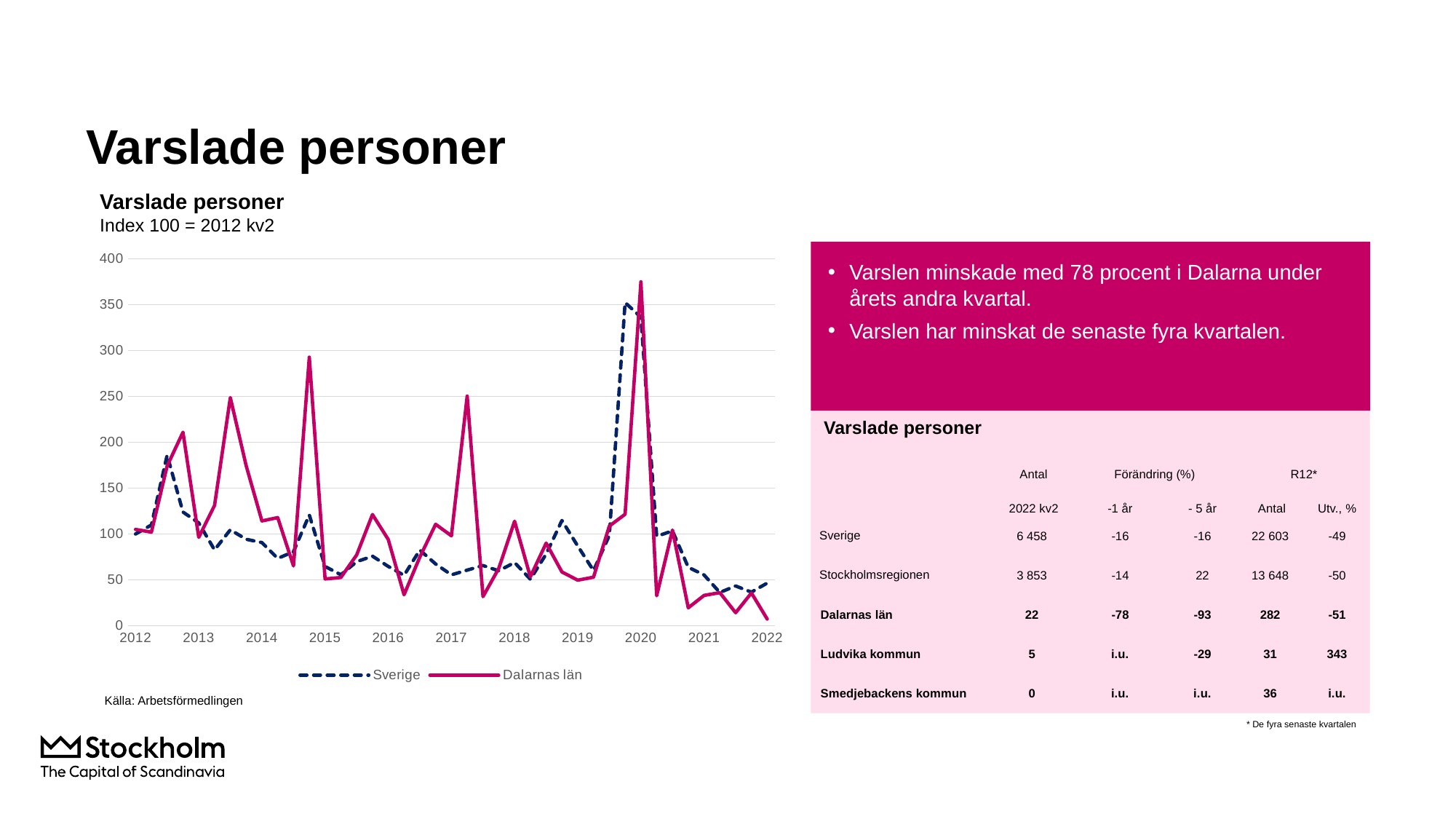

# Varslade personer
Varslade personer
Index 100 = 2012 kv2

### Chart

| Category | Sverige | Dalarnas län |
|---|---|---|
| 2012 | 100.0 | 105.0 |
|  | 109.8400806800173 | 101.98675496688742 |
|  | 186.01786486097103 | 174.17218543046357 |
|  | 123.92306584065696 | 210.9271523178808 |
| 2013 | 112.05157758248092 | 96.35761589403974 |
|  | 82.66820342890074 | 131.12582781456953 |
|  | 104.5958795562599 | 248.67549668874173 |
|  | 94.28756663304999 | 174.50331125827816 |
| 2014 | 90.6713730010085 | 114.23841059602648 |
|  | 73.3900014407146 | 117.88079470198676 |
|  | 80.75205301829708 | 65.23178807947019 |
|  | 120.73188301397494 | 292.71523178807945 |
| 2015 | 64.63766027949863 | 50.99337748344371 |
|  | 55.58997262642271 | 52.64900662251656 |
|  | 69.81702924650627 | 77.1523178807947 |
|  | 75.8680305431494 | 121.19205298013244 |
| 2016 | 64.66647457138741 | 94.03973509933775 |
|  | 54.92004034000865 | 33.77483443708609 |
|  | 82.50972482351246 | 74.83443708609272 |
|  | 67.33900014407146 | 110.59602649006622 |
| 2017 | 55.4747154588676 | 98.01324503311258 |
|  | 60.65408442587523 | 250.33112582781456 |
|  | 65.63175334966144 | 31.788079470198674 |
|  | 59.912116409739234 | 62.58278145695364 |
| 2018 | 68.93819334389858 | 113.90728476821192 |
|  | 50.72035729721942 | 53.311258278145694 |
|  | 78.09393459155741 | 90.06622516556291 |
|  | 114.74571387408155 | 58.609271523178805 |
| 2019 | 86.90390433655092 | 49.66887417218543 |
|  | 60.106612879988475 | 52.980132450331126 |
|  | 98.35758536233972 | 108.6092715231788 |
|  | 352.2475147673246 | 121.52317880794702 |
| 2020 | 336.24837919608126 | 374.8344370860927 |
|  | 97.55798876242616 | 32.78145695364238 |
|  | 103.37847572395908 | 104.30463576158941 |
|  | 63.730010085002164 | 19.5364238410596 |
| 2021 | 55.32344042645152 | 33.11258278145695 |
|  | 36.26278634202564 | 36.09271523178808 |
|  | 43.36550929260913 | 14.23841059602649 |
|  | 36.673390001440715 | 35.76158940397351 |
| 2022 | 46.5206742544302 | 7.28476821192053 |
Varslen minskade med 78 procent i Dalarna under årets andra kvartal.
Varslen har minskat de senaste fyra kvartalen.

Varslade personer
|  | Antal | Förändring (%) |  | R12\* |  |
| --- | --- | --- | --- | --- | --- |
|  | 2022 kv2 | -1 år | - 5 år | Antal | Utv., % |
| Sverige | 6 458 | -16 | -16 | 22 603 | -49 |
| Stockholmsregionen | 3 853 | -14 | 22 | 13 648 | -50 |
| Dalarnas län | 22 | -78 | -93 | 282 | -51 |
| Ludvika kommun | 5 | i.u. | -29 | 31 | 343 |
| Smedjebackens kommun | 0 | i.u. | i.u. | 36 | i.u. |
Källa: Arbetsförmedlingen
* De fyra senaste kvartalen